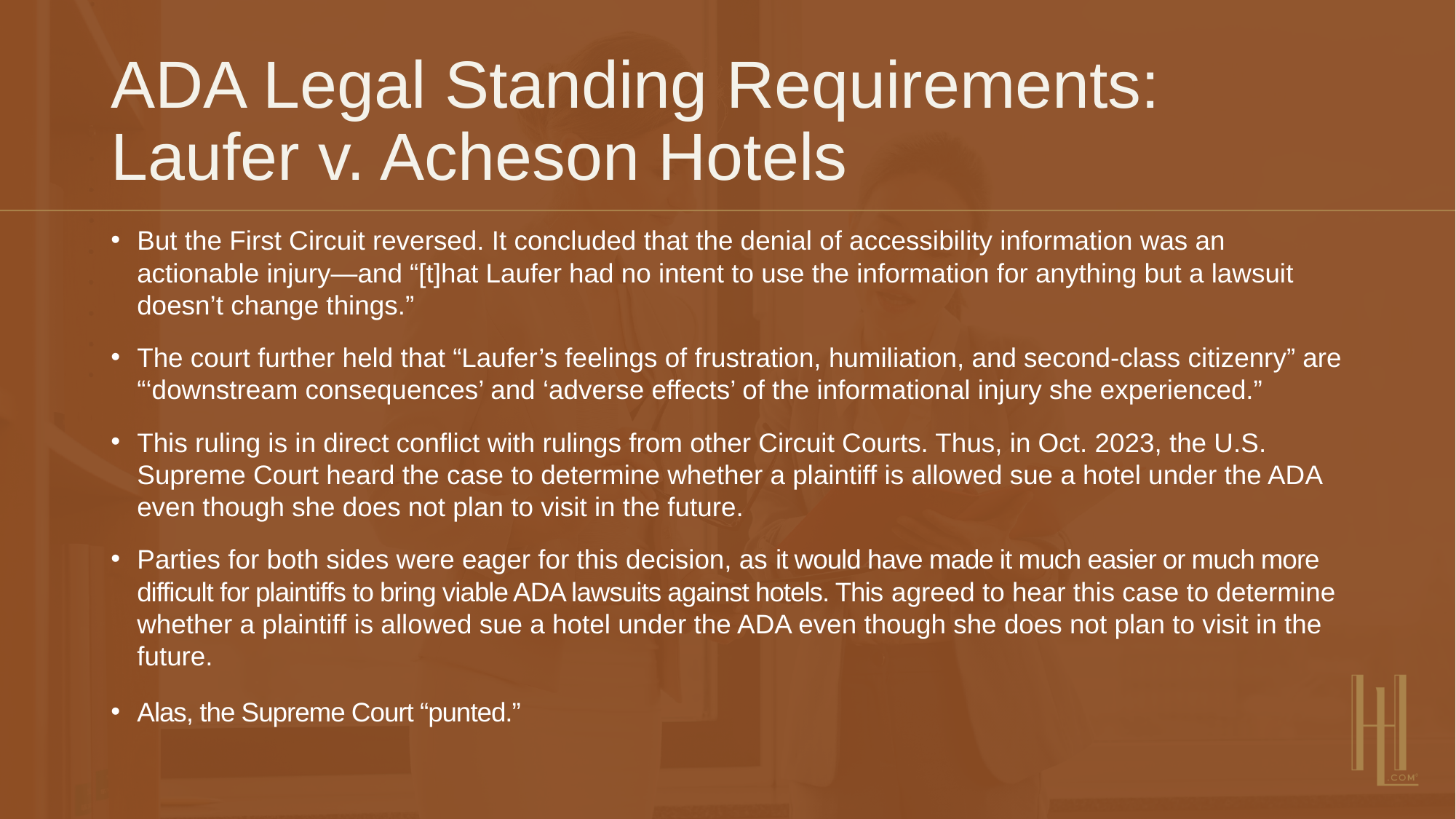

# ADA Legal Standing Requirements: Laufer v. Acheson Hotels
But the First Circuit reversed. It concluded that the denial of accessibility information was an actionable injury—and “[t]hat Laufer had no intent to use the information for anything but a lawsuit doesn’t change things.”
The court further held that “Laufer’s feelings of frustration, humiliation, and second-class citizenry” are “‘downstream consequences’ and ‘adverse effects’ of the informational injury she experienced.”
This ruling is in direct conflict with rulings from other Circuit Courts. Thus, in Oct. 2023, the U.S. Supreme Court heard the case to determine whether a plaintiff is allowed sue a hotel under the ADA even though she does not plan to visit in the future.
Parties for both sides were eager for this decision, as it would have made it much easier or much more difficult for plaintiffs to bring viable ADA lawsuits against hotels. This agreed to hear this case to determine whether a plaintiff is allowed sue a hotel under the ADA even though she does not plan to visit in the future.
Alas, the Supreme Court “punted.”